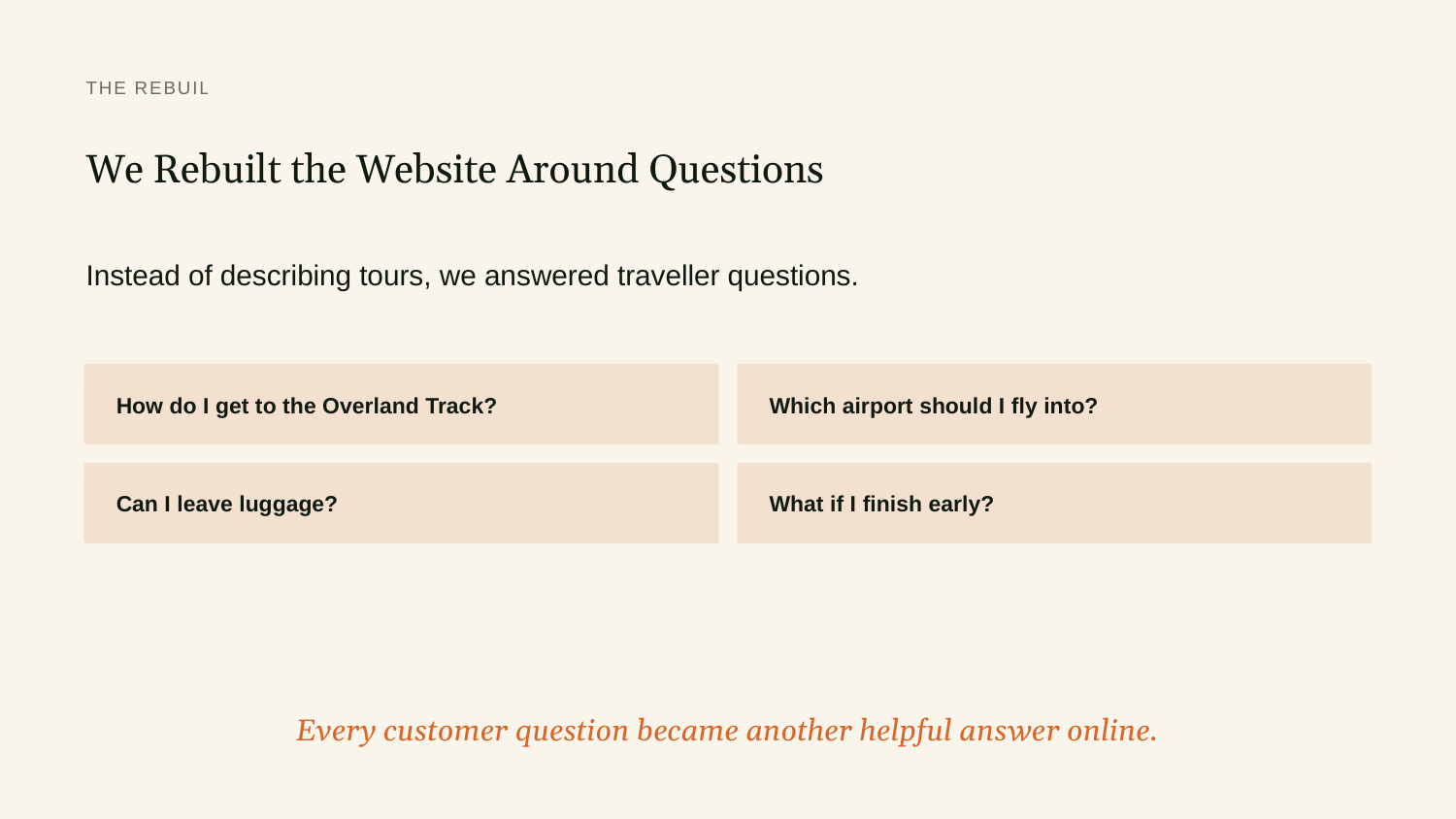

THE REBUILD
We Rebuilt the Website Around Questions
Instead of describing tours, we answered traveller questions.

How do I get to the Overland Track?
Which airport should I fly into?

Can I leave luggage?
What if I finish early?
Every customer question became another helpful answer online.